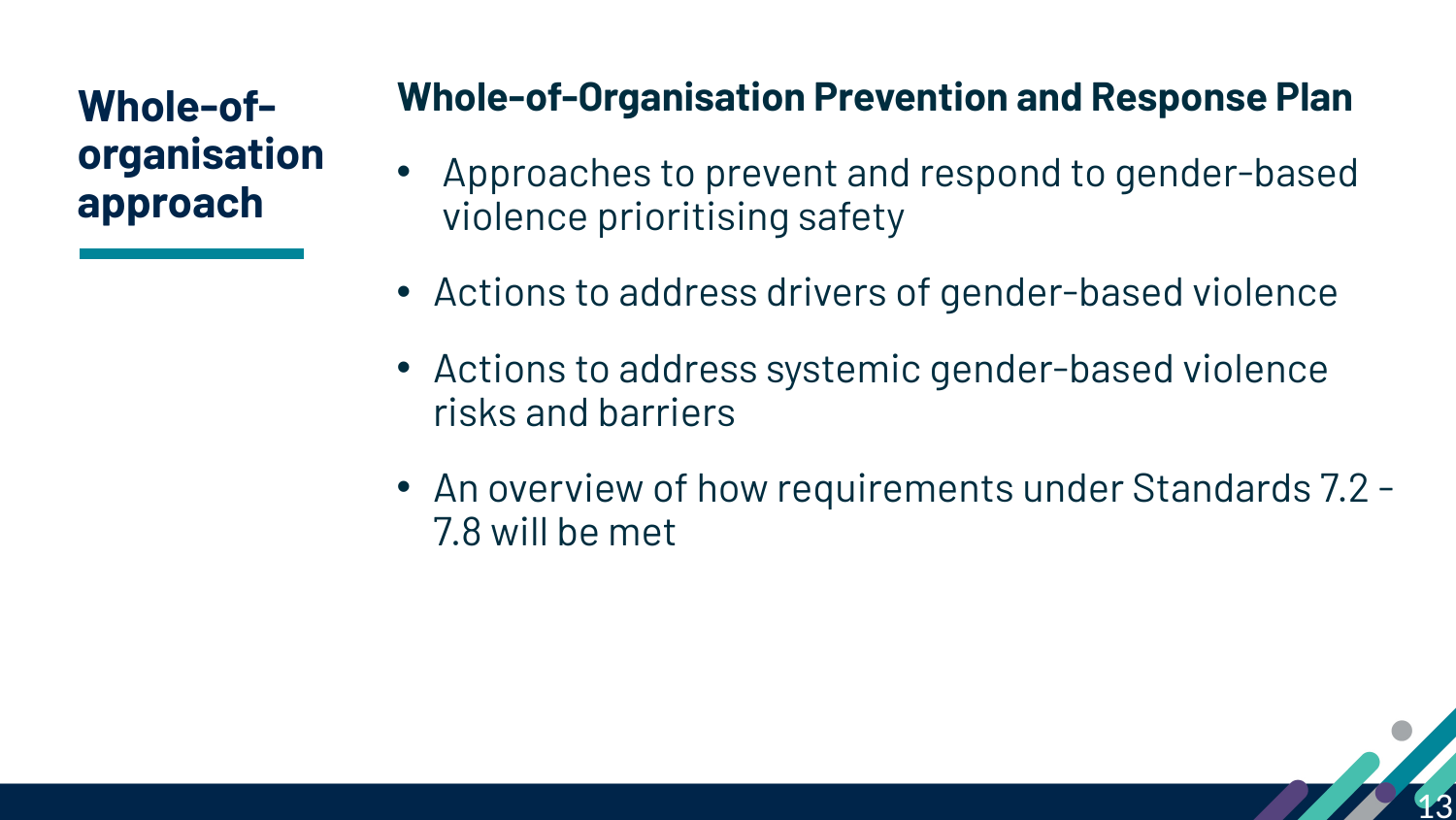

9
# Whole-of-organisation approach
Whole-of-Organisation Prevention and Response Plan
Approaches to prevent and respond to gender-based violence prioritising safety
Actions to address drivers of gender-based violence
Actions to address systemic gender-based violence risks and barriers
An overview of how requirements under Standards 7.2 - 7.8 will be met

13